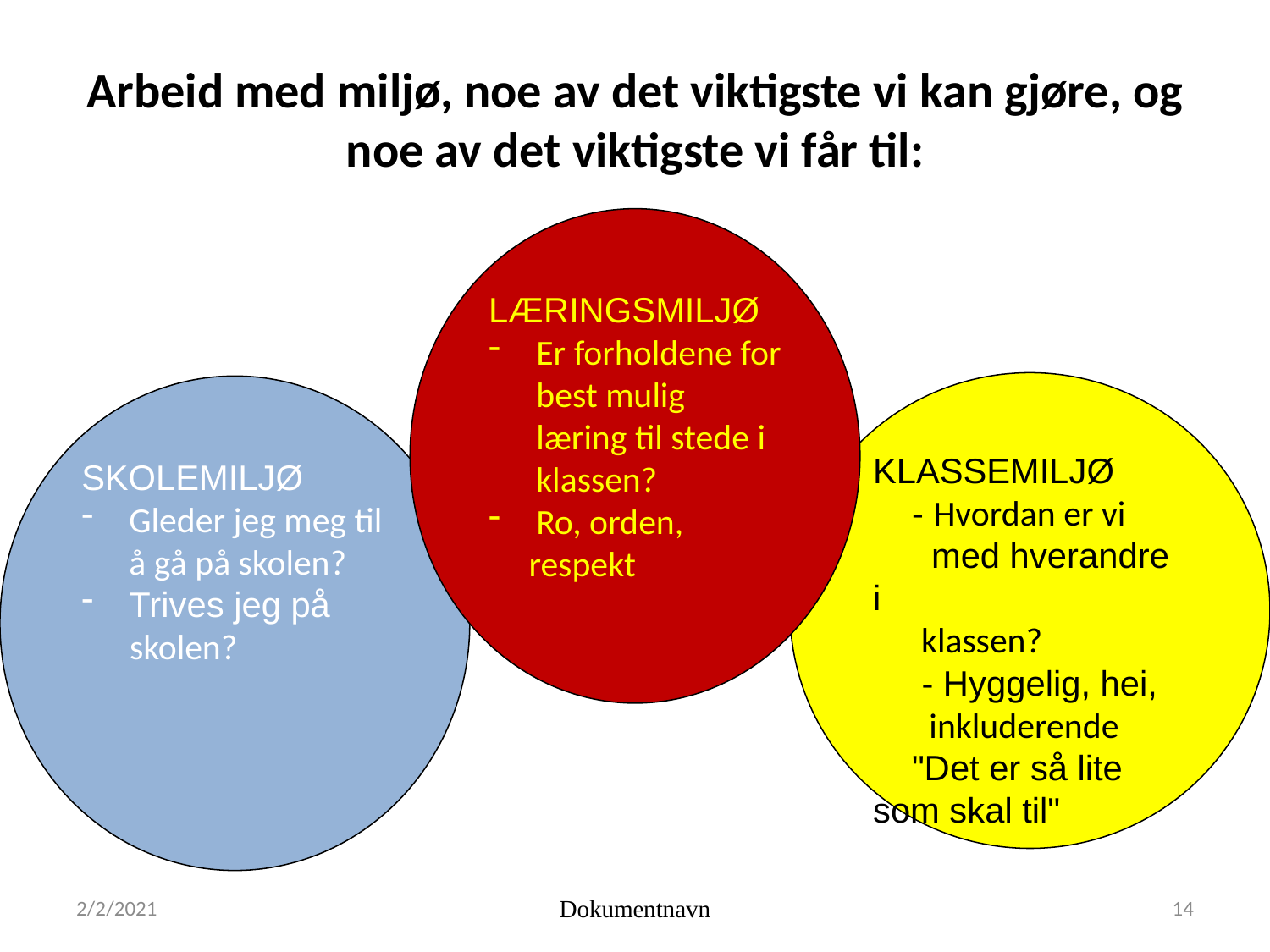

# Arbeid med miljø, noe av det viktigste vi kan gjøre, og noe av det viktigste vi får til:

LÆRINGSMILJØ
Er forholdene for best mulig læring til stede i klassen?
Ro, orden,
     respekt
KLASSEMILJØ
    - Hvordan er vi
      med hverandre i
      klassen?
     - Hyggelig, hei,
       inkluderende
    "Det er så lite      som skal til"
SKOLEMILJØ
Gleder jeg meg til å gå på skolen?
Trives jeg på
      skolen?
2/2/2021
Dokumentnavn
14